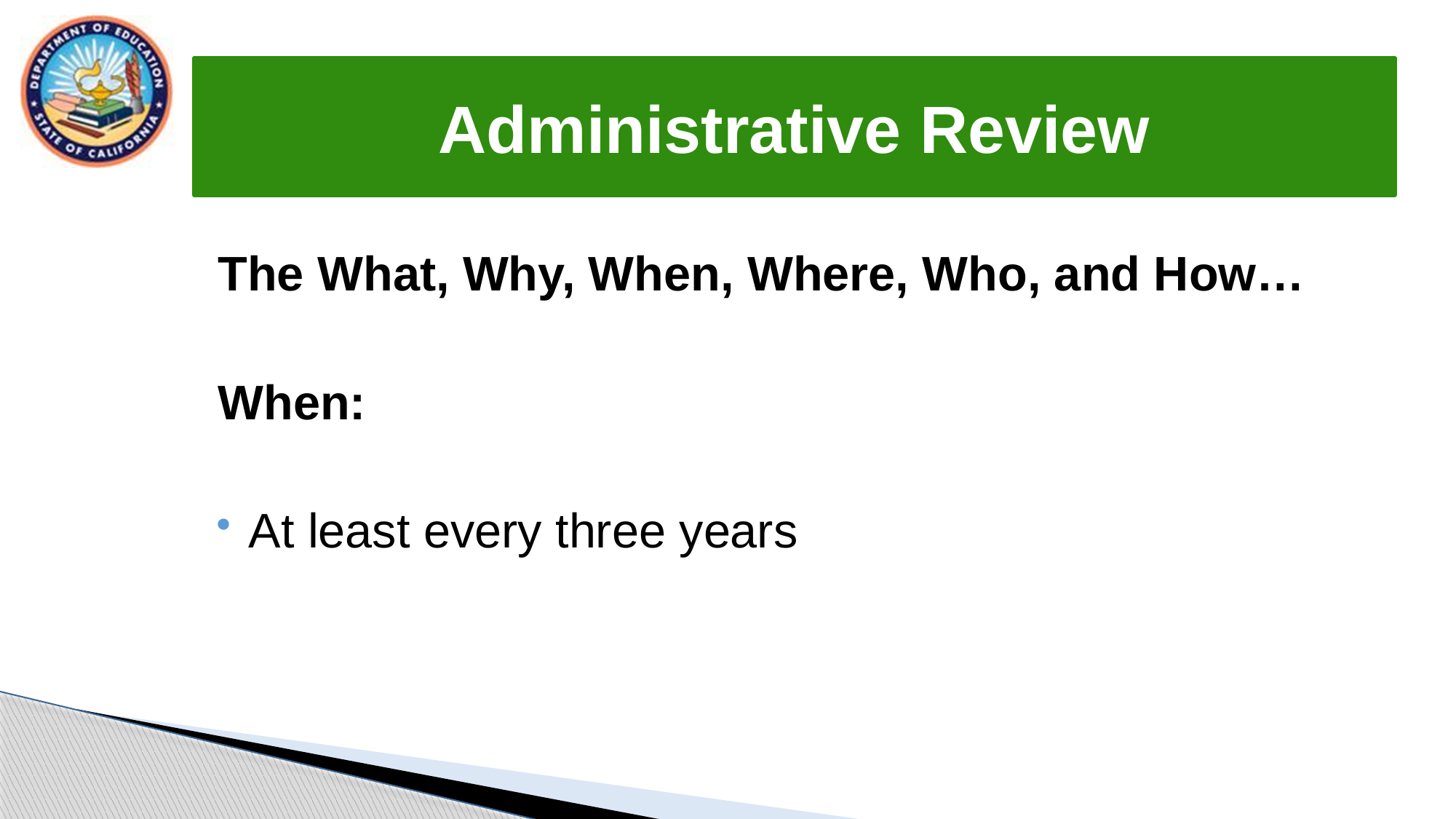

# Administrative Review
The What, Why, When, Where, Who, and How…

When:

At least every three years